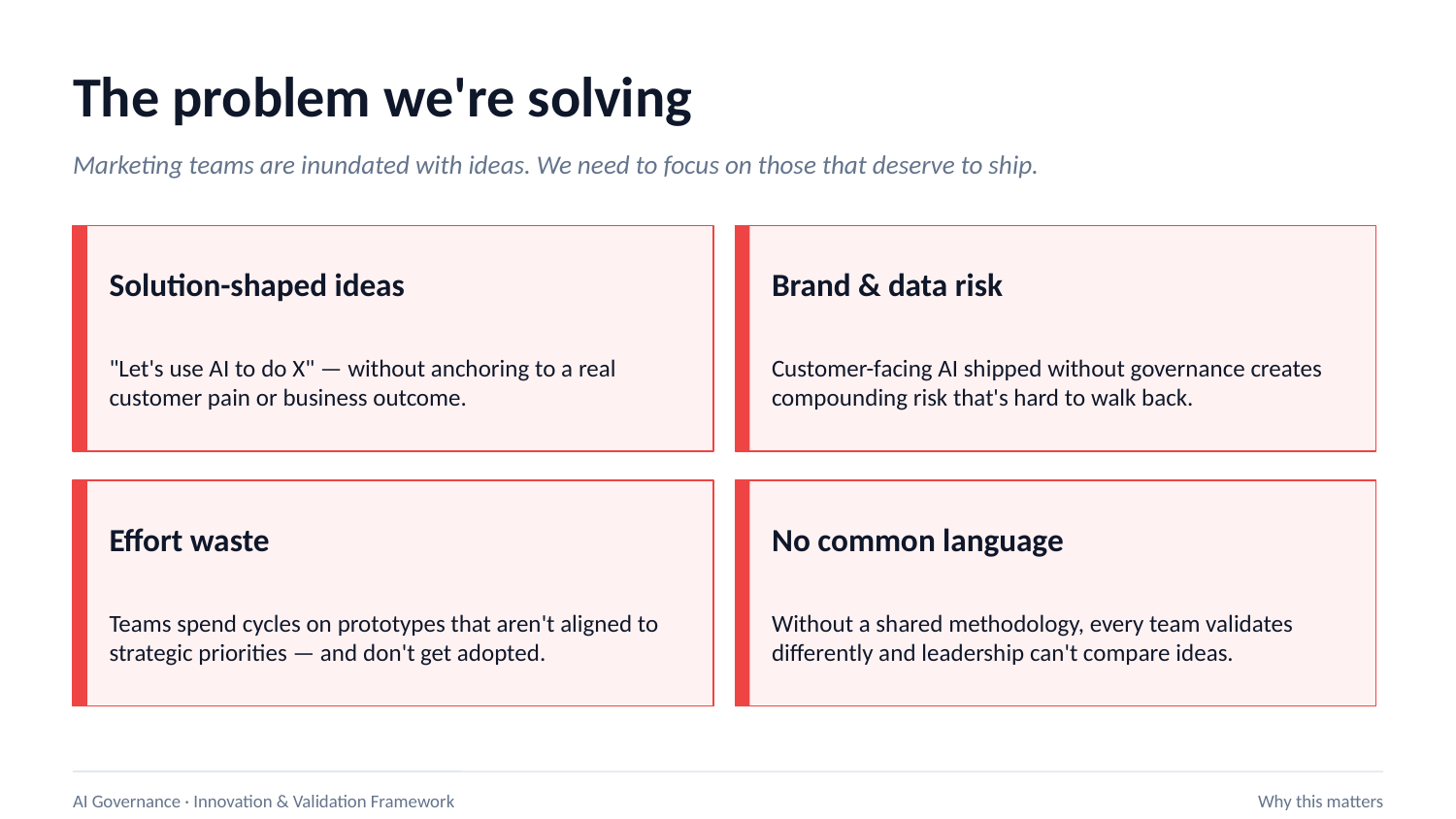

The problem we're solving
Marketing teams are inundated with ideas. We need to focus on those that deserve to ship.

Solution-shaped ideas
Brand & data risk
"Let's use AI to do X" — without anchoring to a real customer pain or business outcome.
Customer-facing AI shipped without governance creates compounding risk that's hard to walk back.

Effort waste
No common language
Teams spend cycles on prototypes that aren't aligned to strategic priorities — and don't get adopted.
Without a shared methodology, every team validates differently and leadership can't compare ideas.

AI Governance · Innovation & Validation Framework
Why this matters